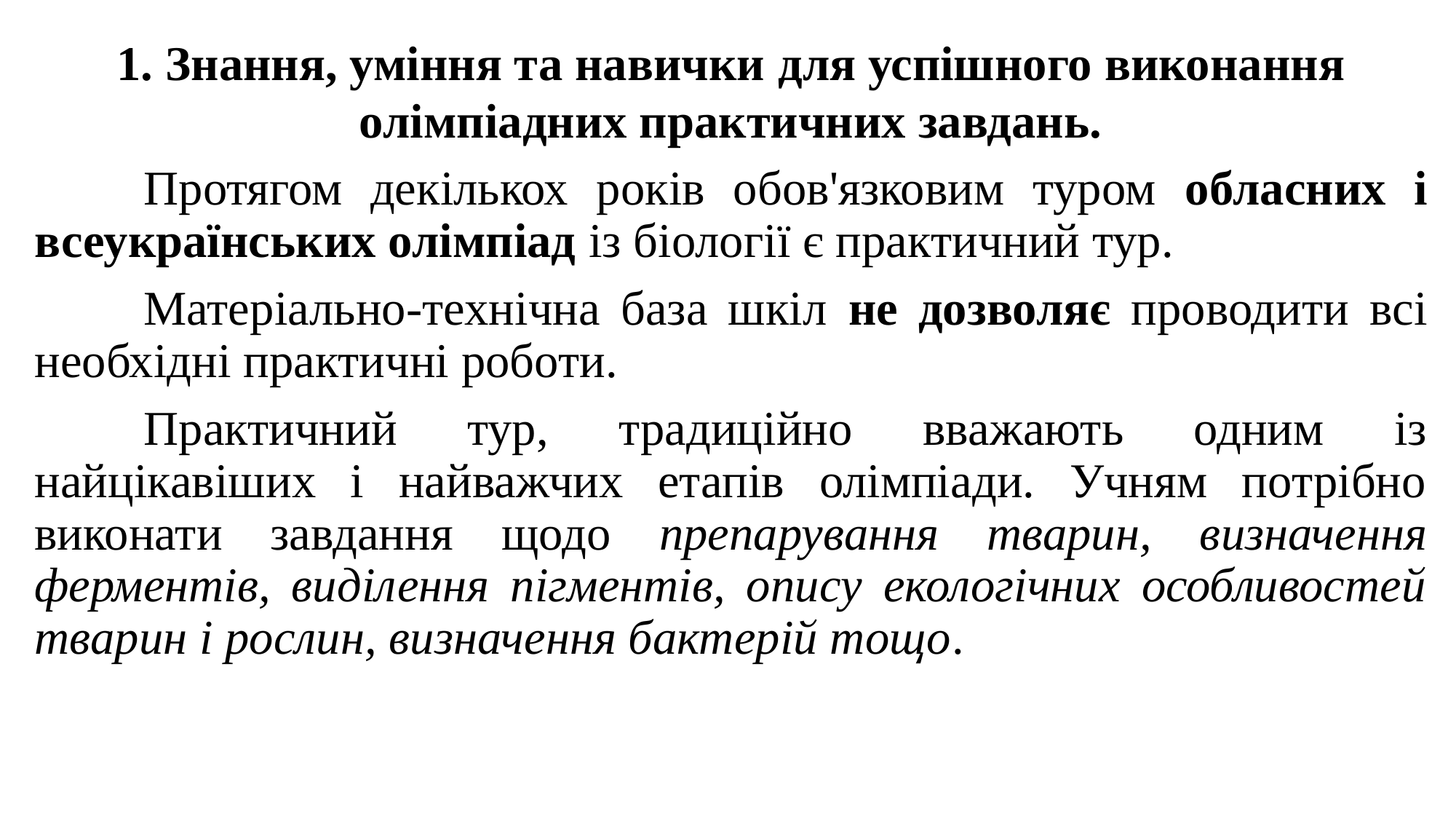

1. Знання, уміння та навички для успішного виконання олімпіадних практичних завдань.
	Протягом декількох років обов'язковим туром обласних і всеукраїнських олімпіад із біології є практичний тур.
	Матеріально-технічна база шкіл не дозволяє проводити всі необхідні практичні роботи.
	Практичний тур, традиційно вважають одним із найцікавіших і найважчих етапів олімпіади. Учням потрібно виконати завдання щодо препарування тварин, визначення ферментів, виділення пігментів, опису екологічних особливостей тварин і рослин, визначення бактерій тощо.